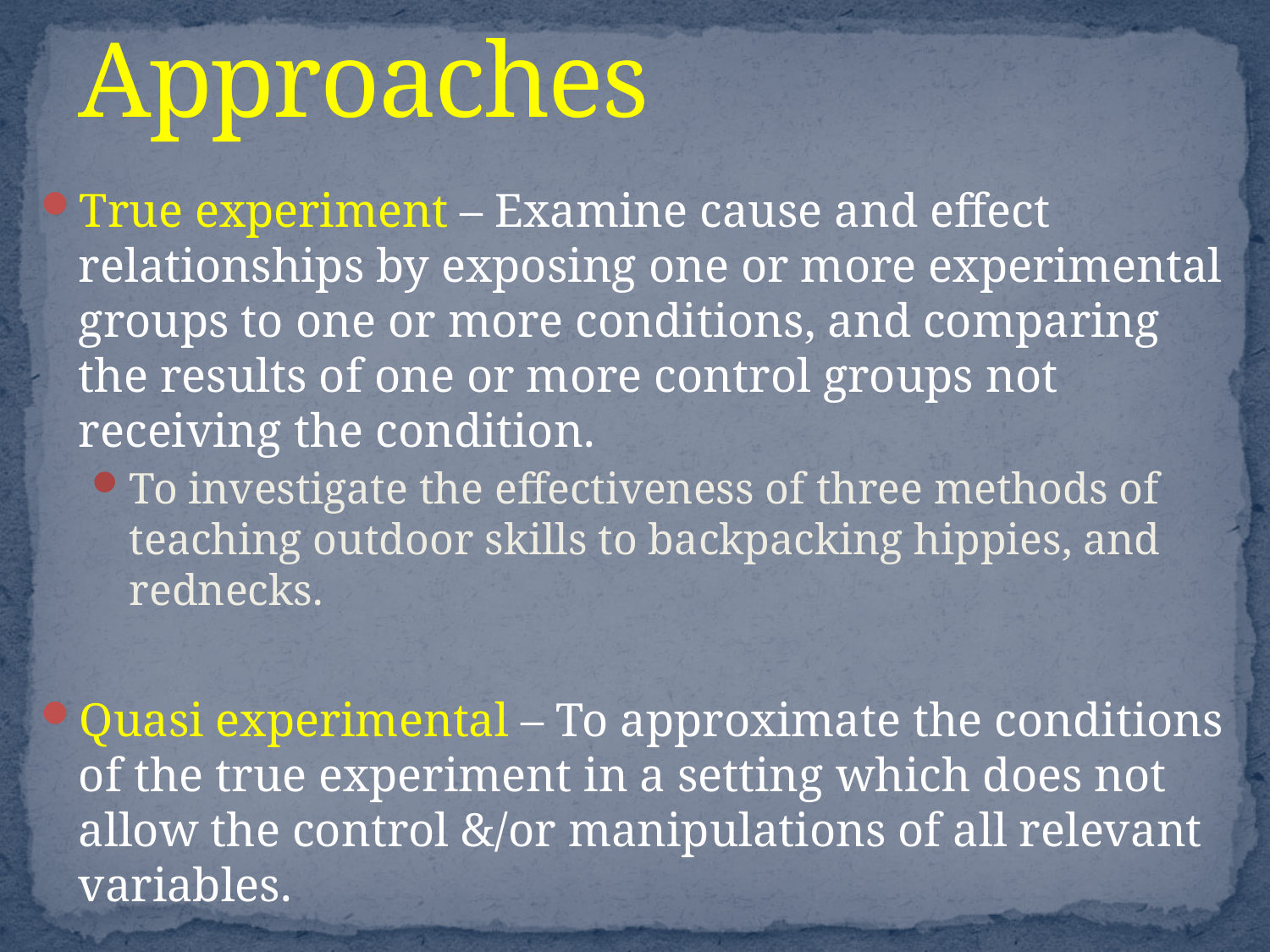

# Approaches

True experiment – Examine cause and effect relationships by exposing one or more experimental groups to one or more conditions, and comparing the results of one or more control groups not receiving the condition.
To investigate the effectiveness of three methods of teaching outdoor skills to backpacking hippies, and rednecks.

Quasi experimental – To approximate the conditions of the true experiment in a setting which does not allow the control &/or manipulations of all relevant variables.